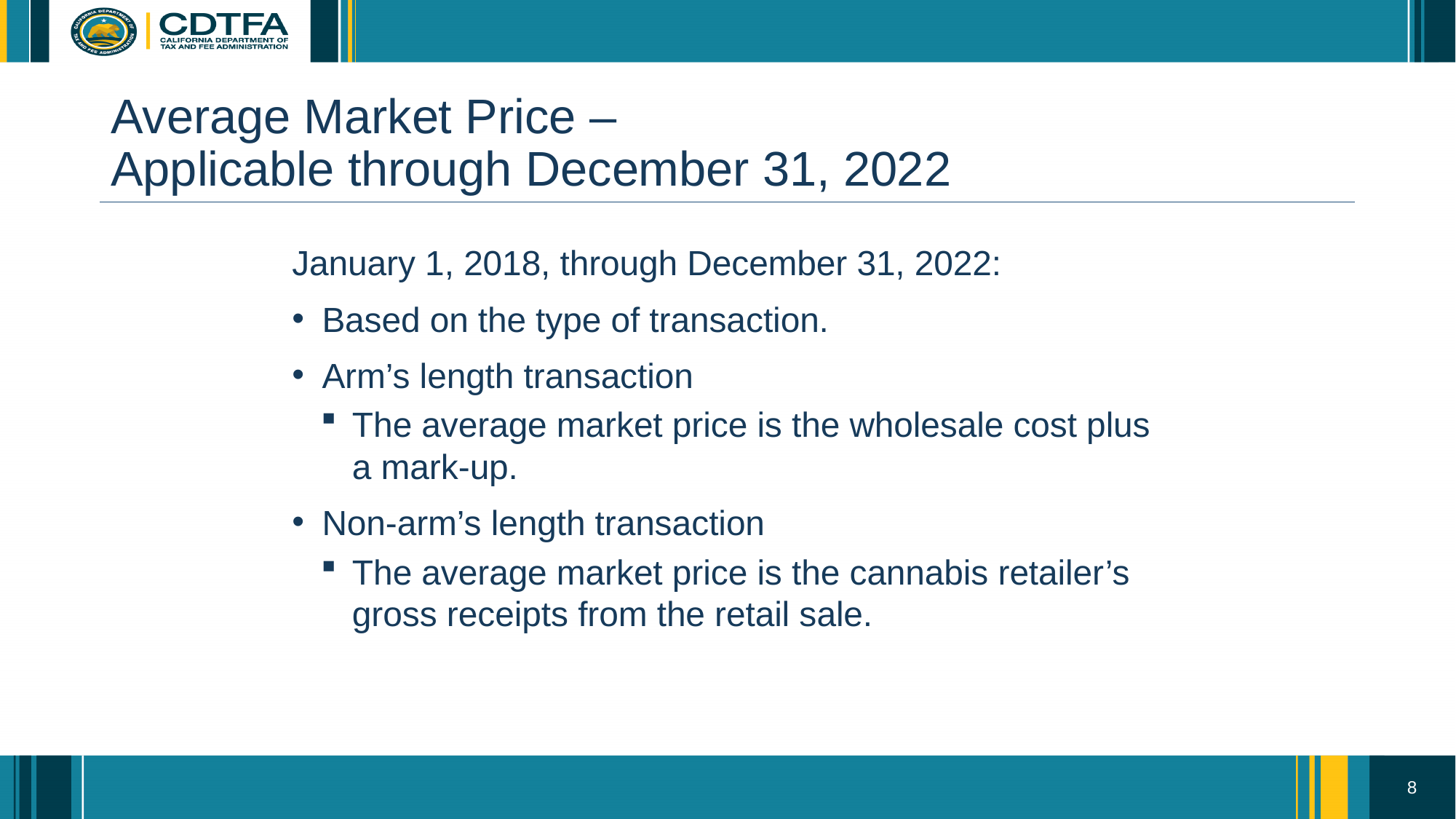

# Average Market Price – Applicable through December 31, 2022
January 1, 2018, through December 31, 2022:
Based on the type of transaction.
Arm’s length transaction
The average market price is the wholesale cost plus a mark-up.
Non-arm’s length transaction
The average market price is the cannabis retailer’s gross receipts from the retail sale.
8